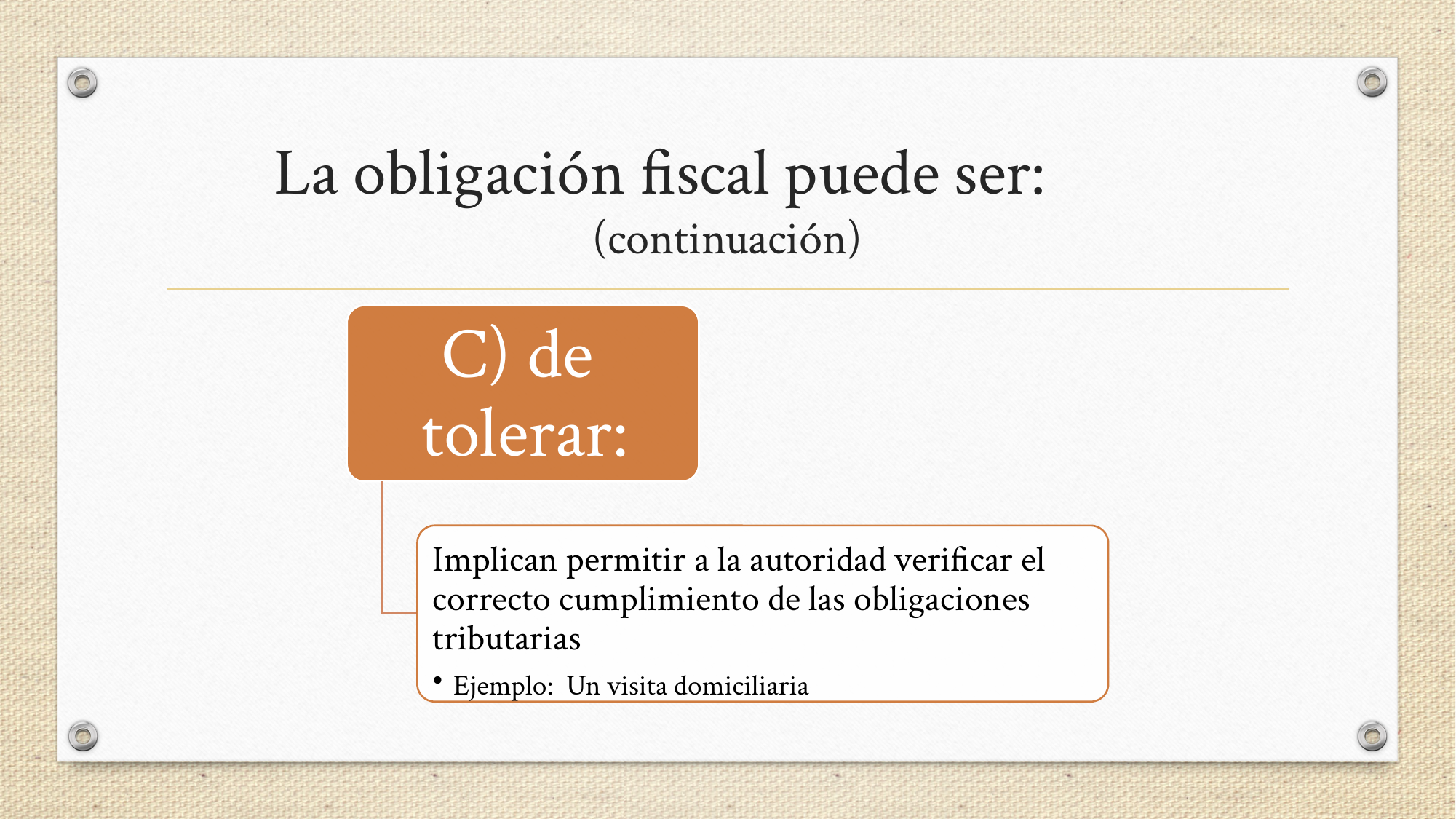

# La obligación fiscal puede ser:          (continuación)
C) de  tolerar:
Implican permitir a la autoridad verificar el correcto cumplimiento de las obligaciones tributarias
Ejemplo:  Un visita domiciliaria